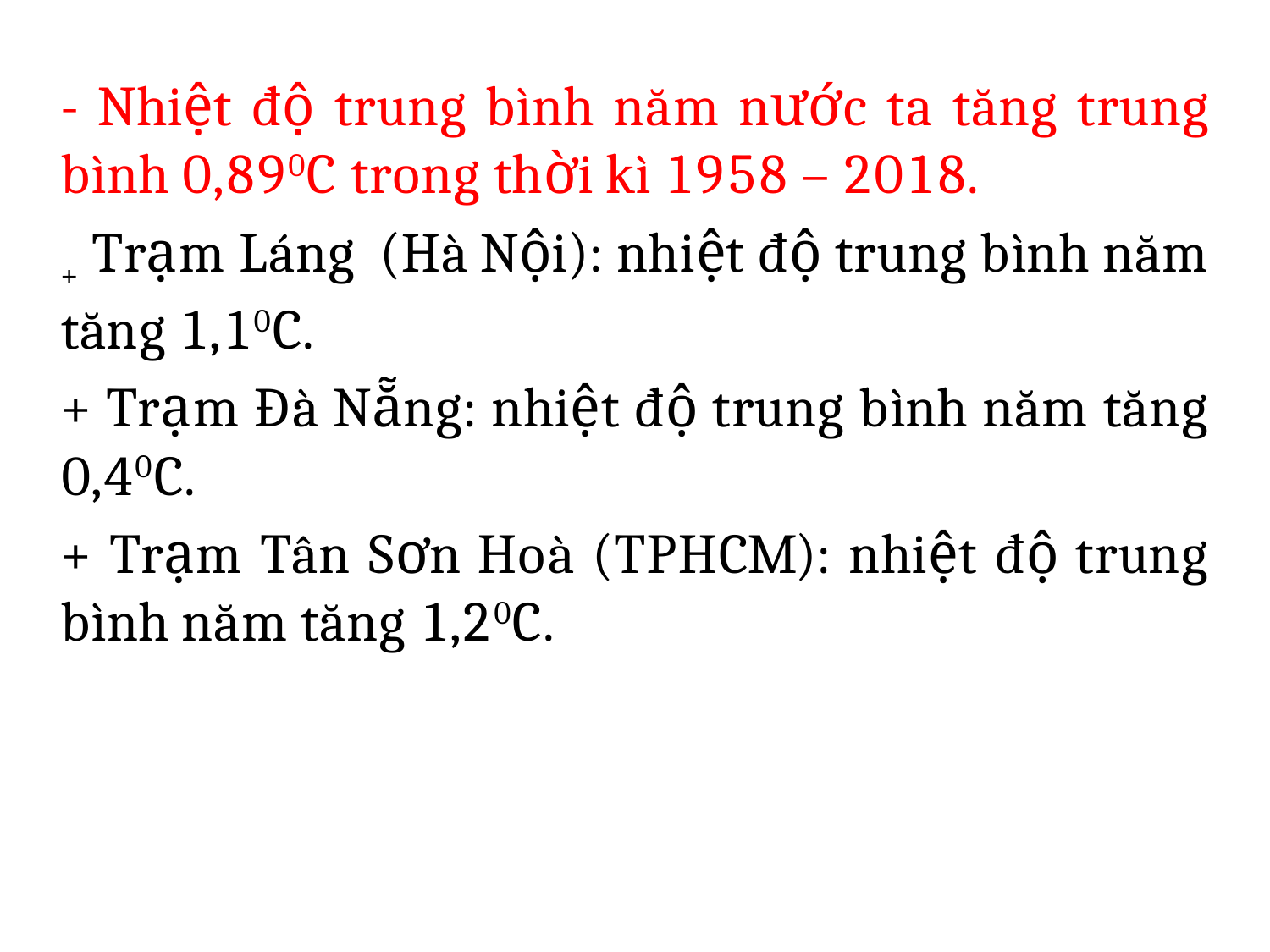

- Nhiệt độ trung bình năm nước ta tăng trung bình 0,890C trong thời kì 1958 – 2018.
+ Trạm Láng  (Hà Nội): nhiệt độ trung bình năm tăng 1,10C.
+ Trạm Đà Nẵng: nhiệt độ trung bình năm tăng 0,40C.
+ Trạm Tân Sơn Hoà (TPHCM): nhiệt độ trung bình năm tăng 1,20C.